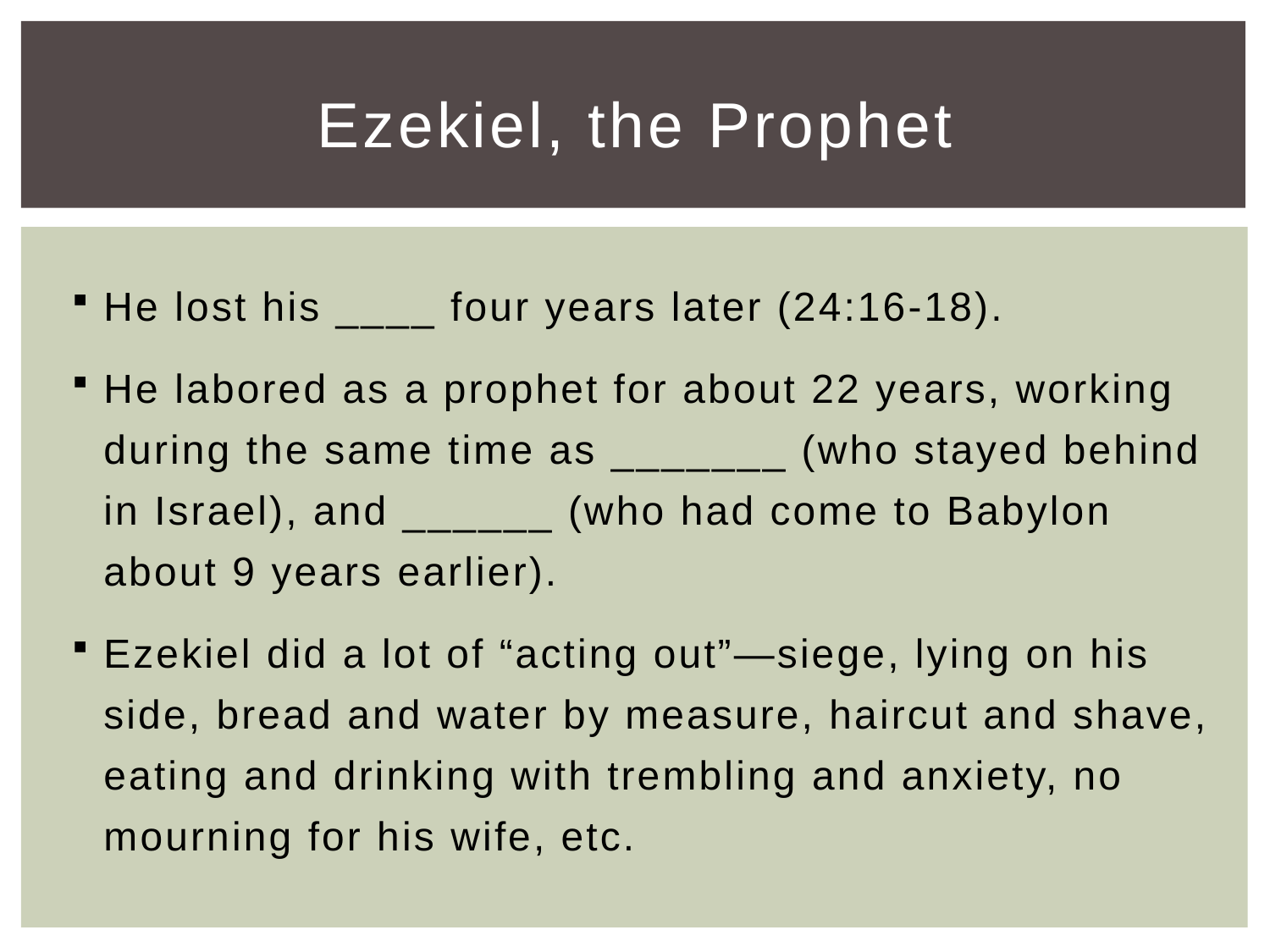

# Ezekiel, the Prophet
He lost his ____ four years later (24:16-18).
He labored as a prophet for about 22 years, working during the same time as _______ (who stayed behind in Israel), and ______ (who had come to Babylon about 9 years earlier).
Ezekiel did a lot of “acting out”—siege, lying on his side, bread and water by measure, haircut and shave, eating and drinking with trembling and anxiety, no mourning for his wife, etc.